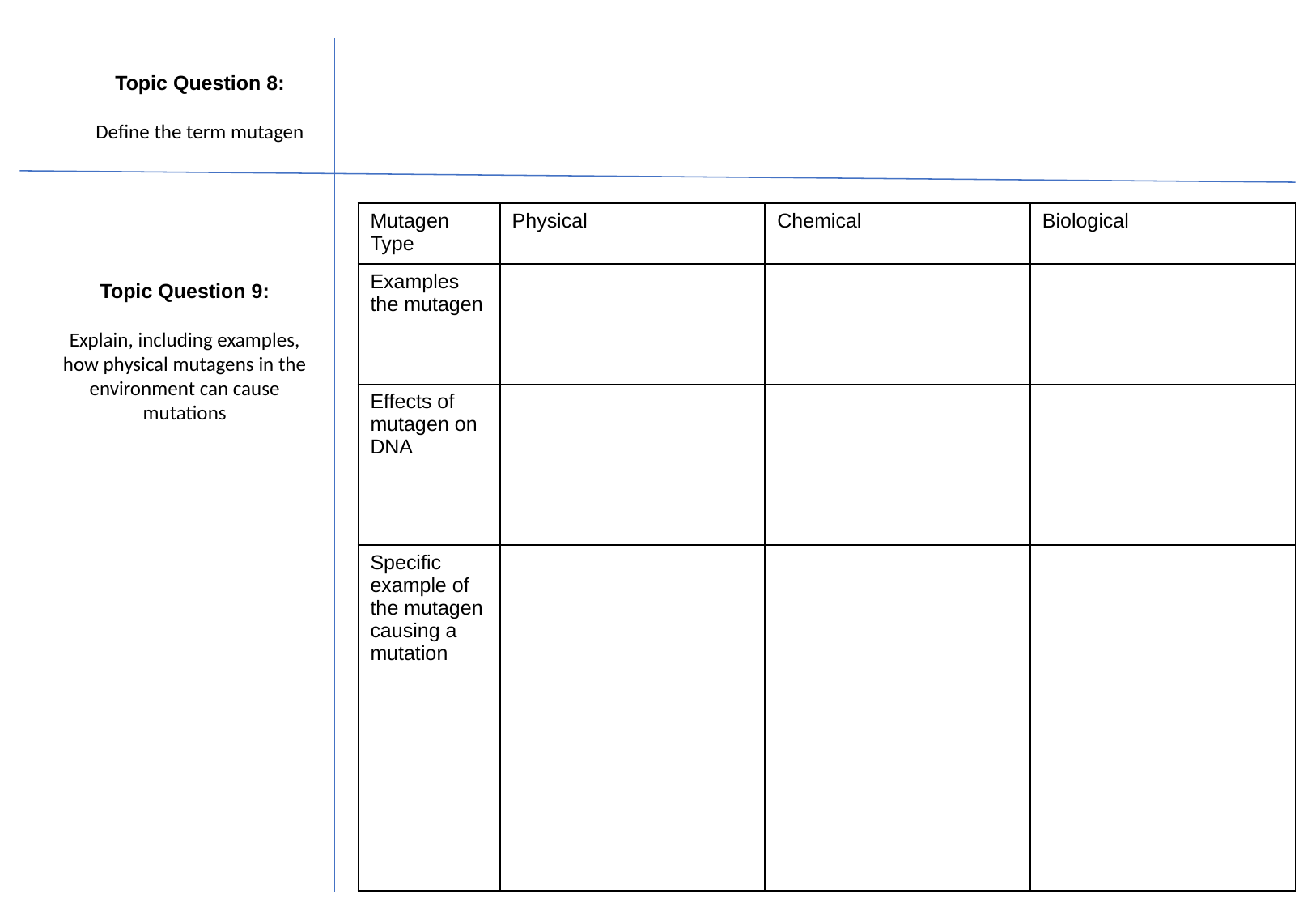

# Topic Question 8: Define the term mutagen
| Mutagen Type | Physical | Chemical | Biological |
| --- | --- | --- | --- |
| Examples the mutagen |  |  |  |
| Effects of mutagen on DNA |  |  |  |
| Specific example of the mutagen causing a mutation |  |  |  |
Topic Question 9:
Explain, including examples, how physical mutagens in the environment can cause mutations